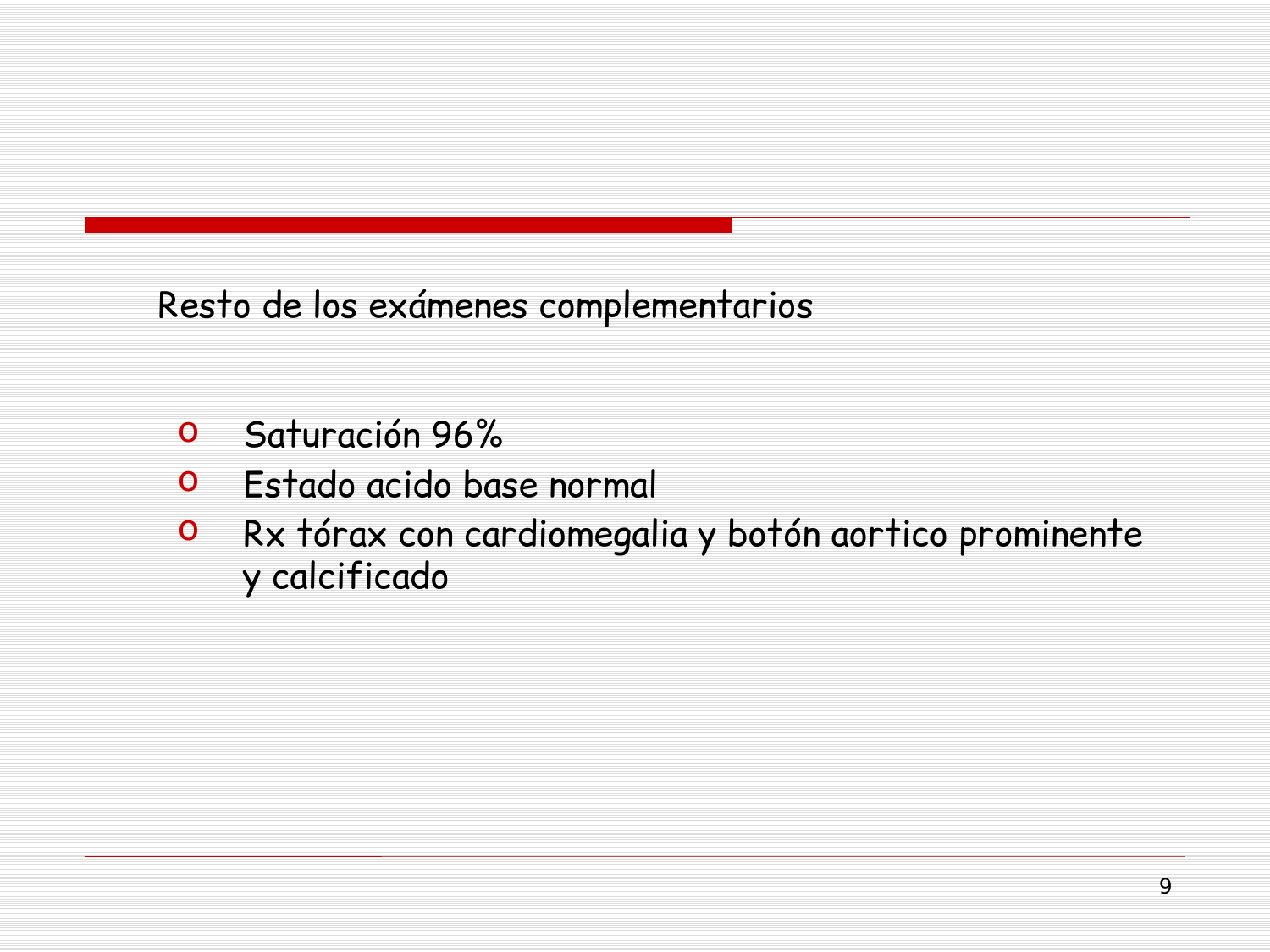

Resto de los exámenes complementarios
Saturación 96%
Estado acido base normal
Rx tórax con cardiomegalia y botón aortico prominente y calcificado
9